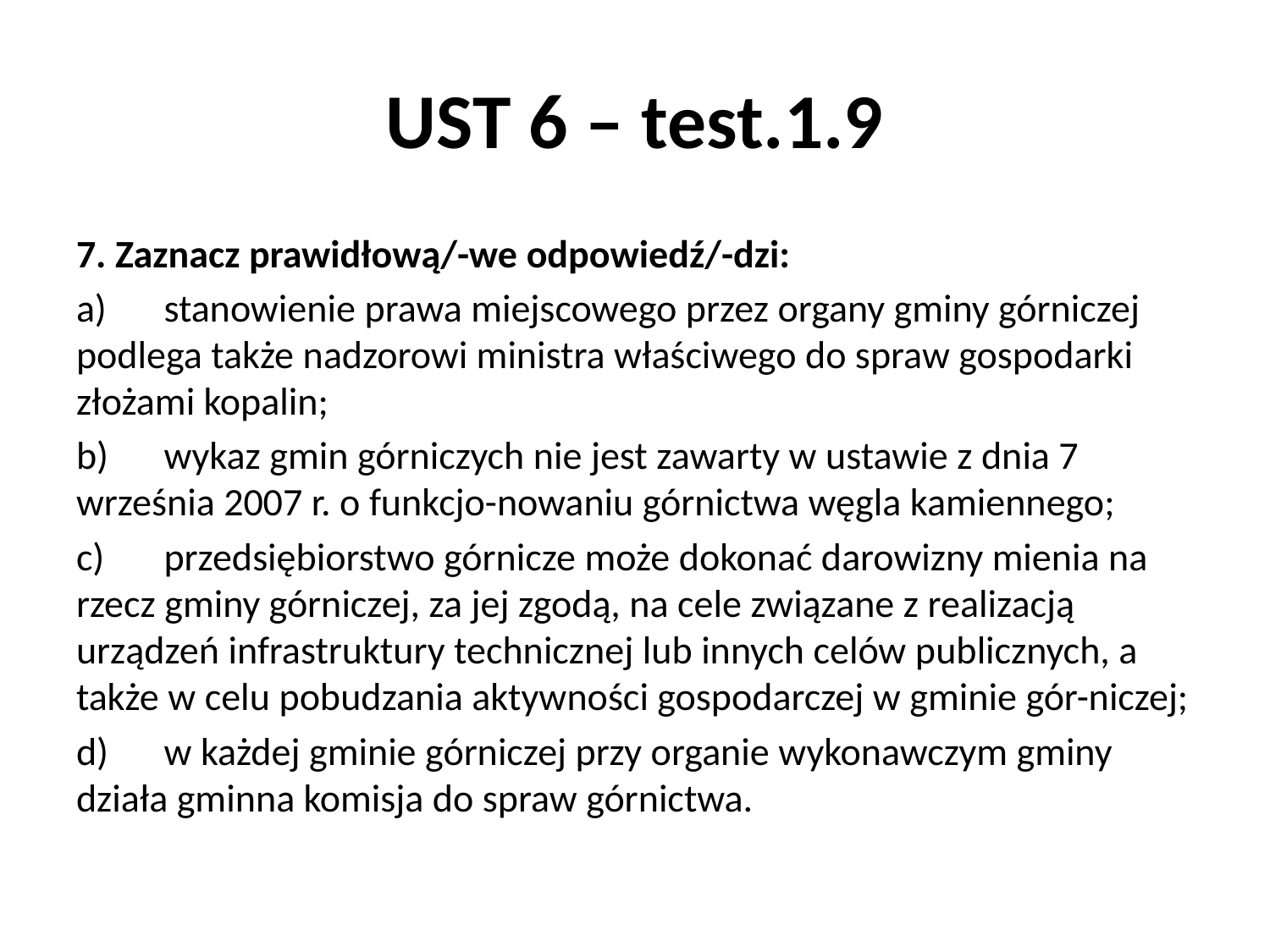

# UST 6 – test.1.9
7. Zaznacz prawidłową/-we odpowiedź/-dzi:
a)	stanowienie prawa miejscowego przez organy gminy górniczej podlega także nadzorowi ministra właściwego do spraw gospodarki złożami kopalin;
b)	wykaz gmin górniczych nie jest zawarty w ustawie z dnia 7 września 2007 r. o funkcjo-nowaniu górnictwa węgla kamiennego;
c)	przedsiębiorstwo górnicze może dokonać darowizny mienia na rzecz gminy górniczej, za jej zgodą, na cele związane z realizacją urządzeń infrastruktury technicznej lub innych celów publicznych, a także w celu pobudzania aktywności gospodarczej w gminie gór-niczej;
d)	w każdej gminie górniczej przy organie wykonawczym gminy działa gminna komisja do spraw górnictwa.